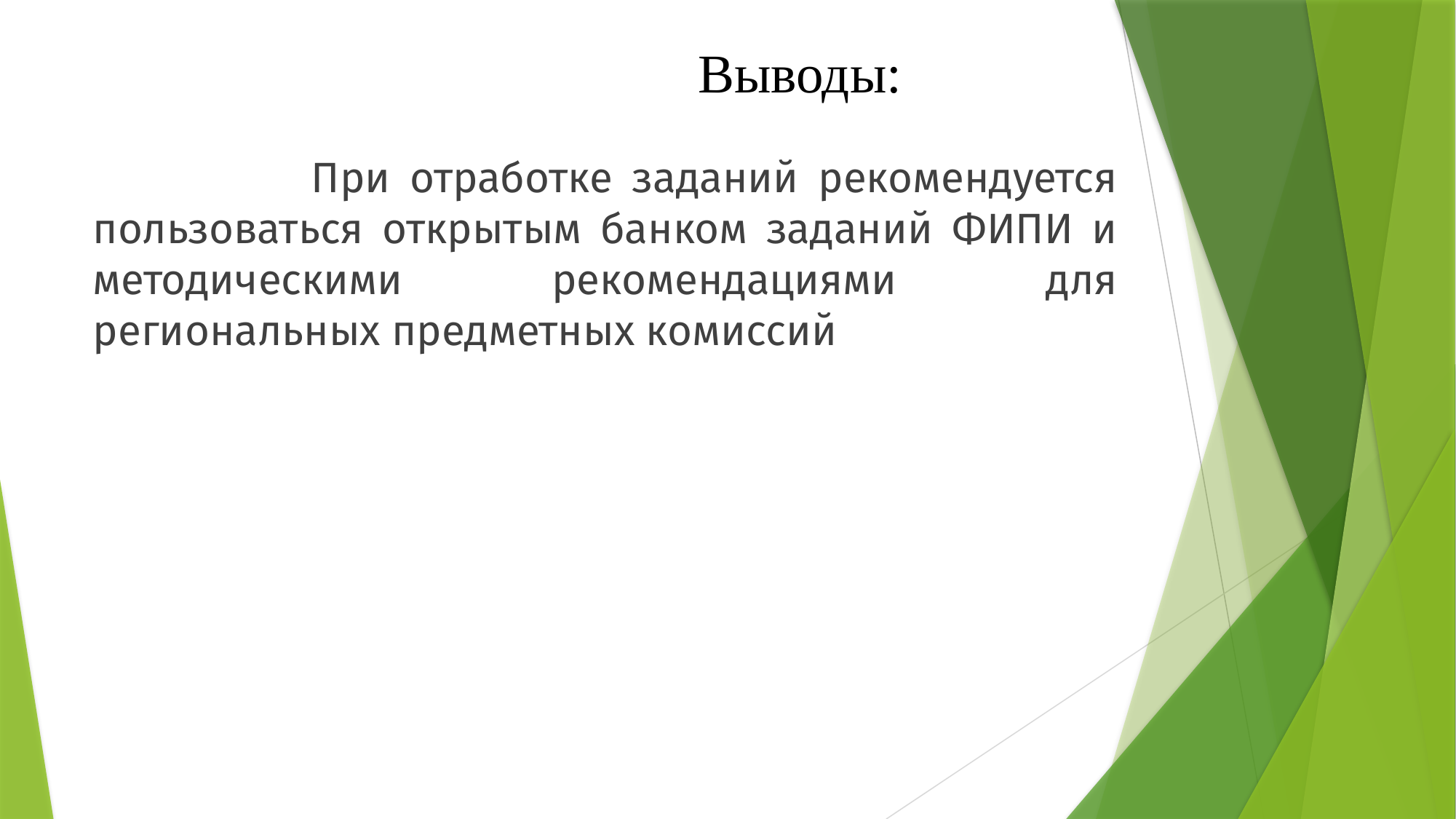

# Выводы:
			При отработке заданий рекомендуется пользоваться открытым банком заданий ФИПИ и методическими рекомендациями для региональных предметных комиссий